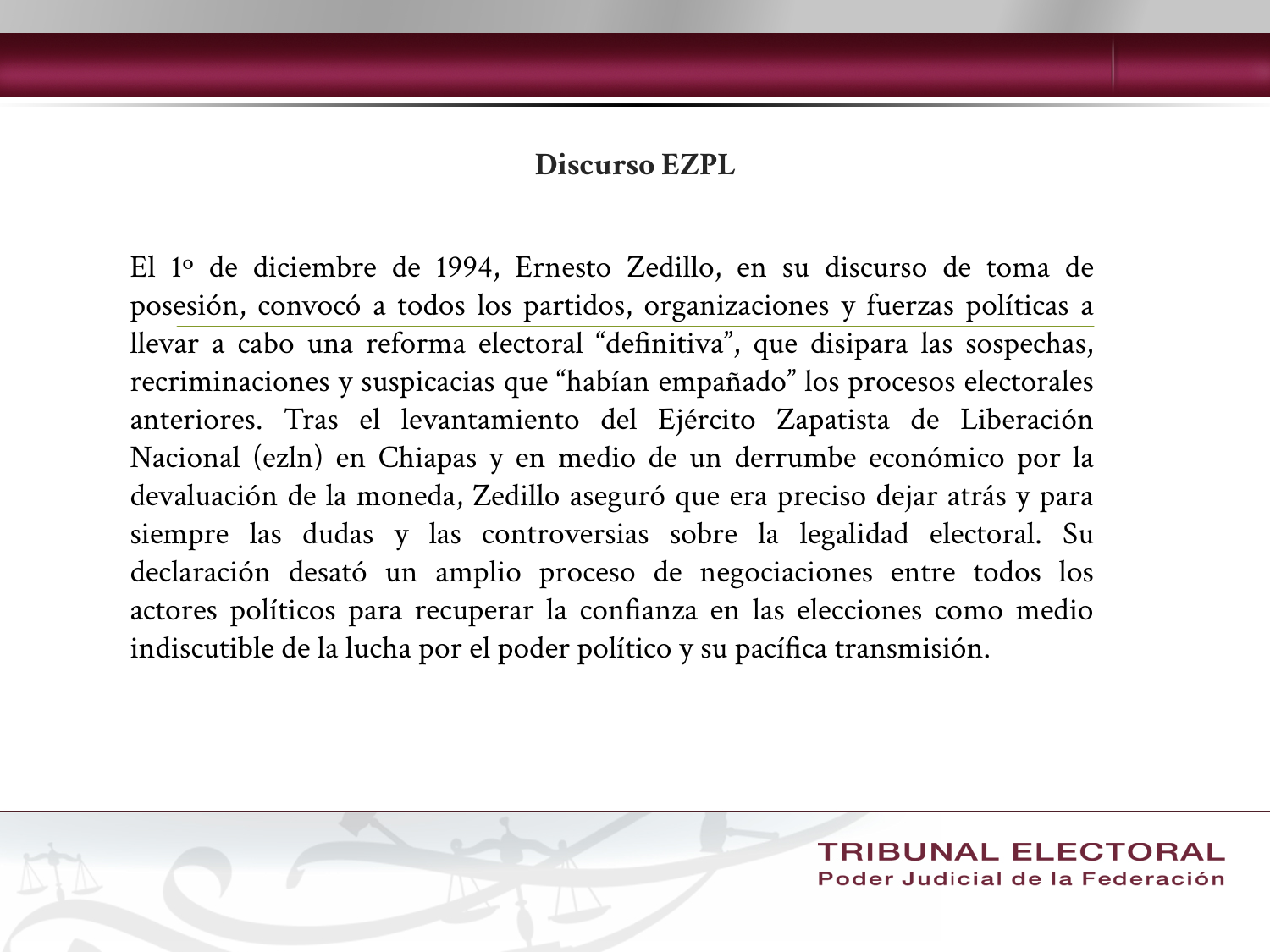

# Discurso EZPL
El 1º de diciembre de 1994, Ernesto Zedillo, en su discurso de toma de posesión, convocó a todos los partidos, organizaciones y fuerzas políticas a llevar a cabo una reforma electoral “definitiva”, que disipara las sospechas, recriminaciones y suspicacias que “habían empañado” los procesos electorales anteriores. Tras el levantamiento del Ejército Zapatista de Liberación Nacional (ezln) en Chiapas y en medio de un derrumbe económico por la devaluación de la moneda, Zedillo aseguró que era preciso dejar atrás y para siempre las dudas y las controversias sobre la legalidad electoral. Su declaración desató un amplio proceso de negociaciones entre todos los actores políticos para recuperar la confianza en las elecciones como medio indiscutible de la lucha por el poder político y su pacífica transmisión.